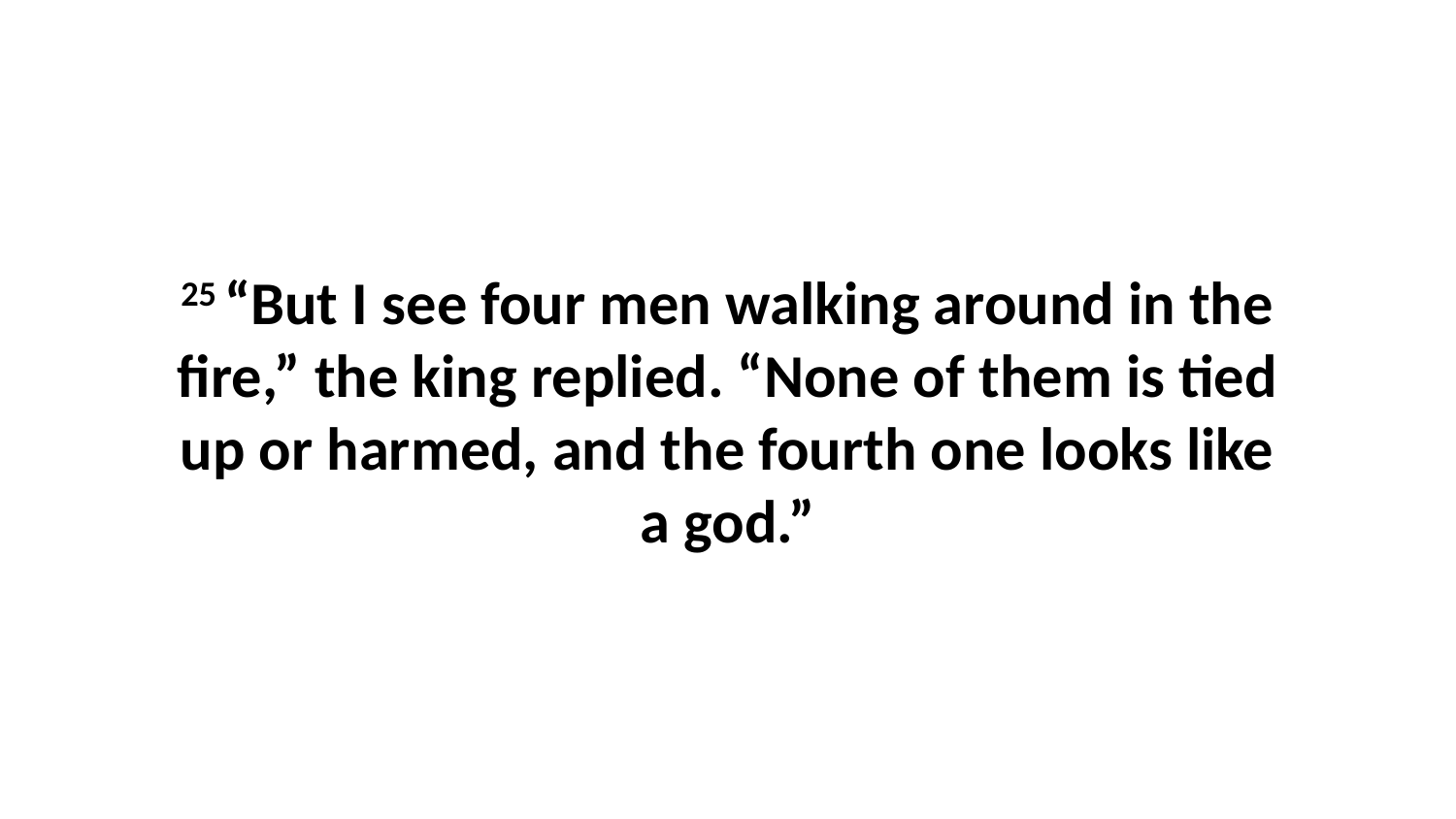

25 “But I see four men walking around in the fire,” the king replied. “None of them is tied up or harmed, and the fourth one looks like a god.”